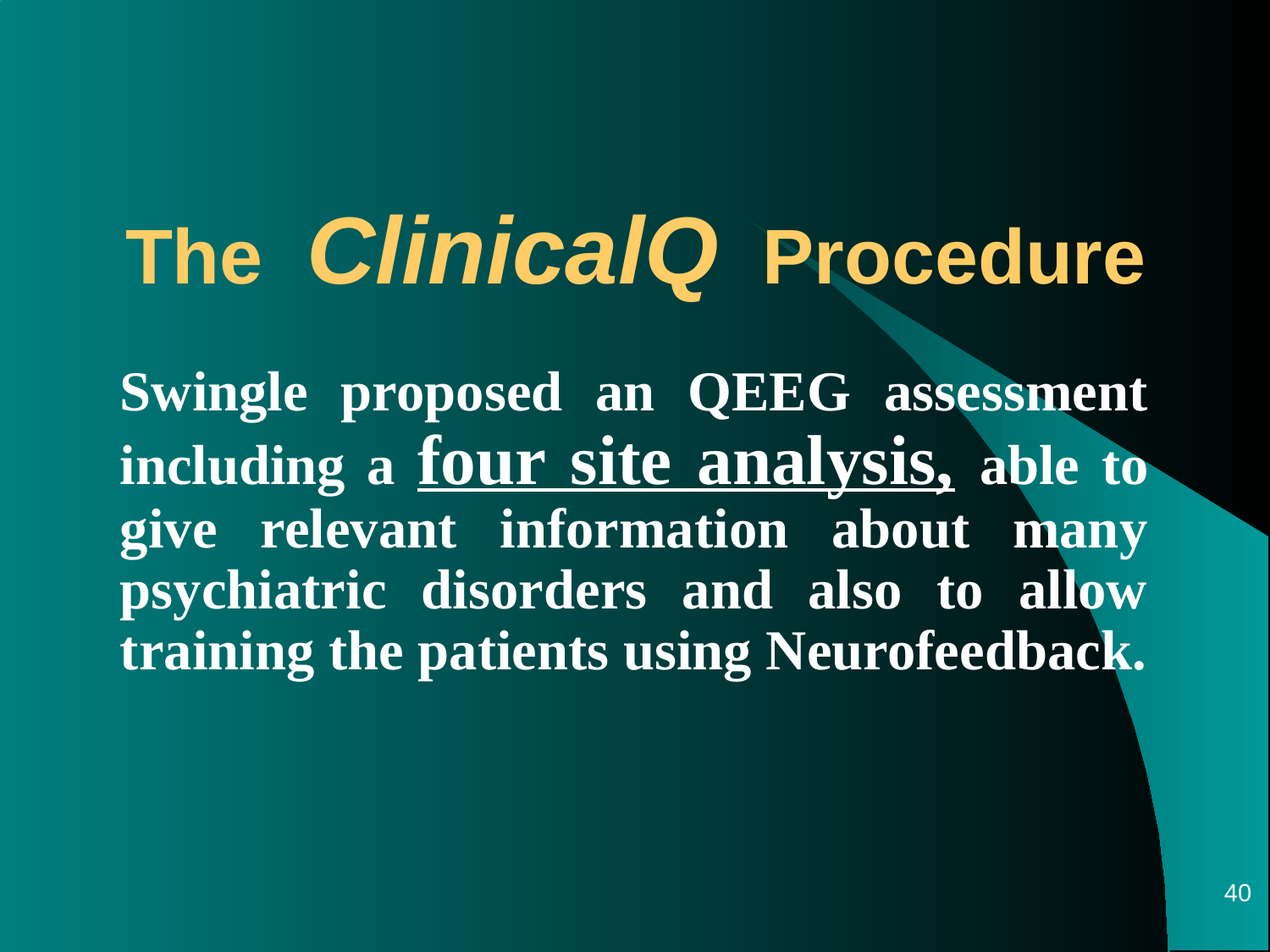

# The  ClinicalQ  Procedure
Swingle proposed an QEEG assessment including a four site analysis, able to give relevant information about many psychiatric disorders and also to allow training the patients using Neurofeedback.
40